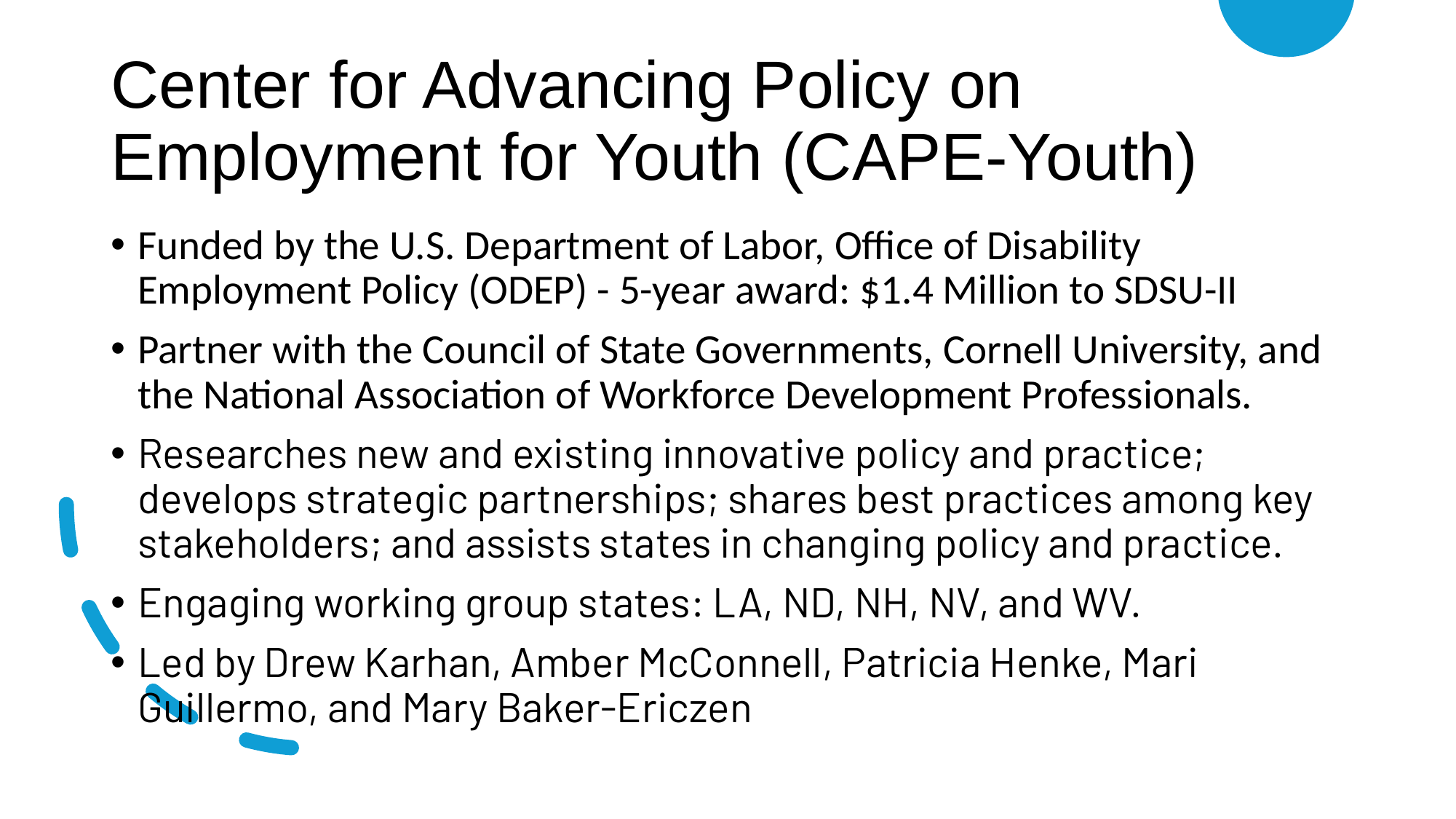

# Center for Advancing Policy on Employment for Youth (CAPE-Youth)
Funded by the U.S. Department of Labor, Office of Disability Employment Policy (ODEP) - 5-year award: $1.4 Million to SDSU-II
Partner with the Council of State Governments, Cornell University, and the National Association of Workforce Development Professionals.
Researches new and existing innovative policy and practice; develops strategic partnerships; shares best practices among key stakeholders; and assists states in changing policy and practice.
Engaging working group states: LA, ND, NH, NV, and WV.
Led by Drew Karhan, Amber McConnell, Patricia Henke, Mari Guillermo, and Mary Baker-Ericzen